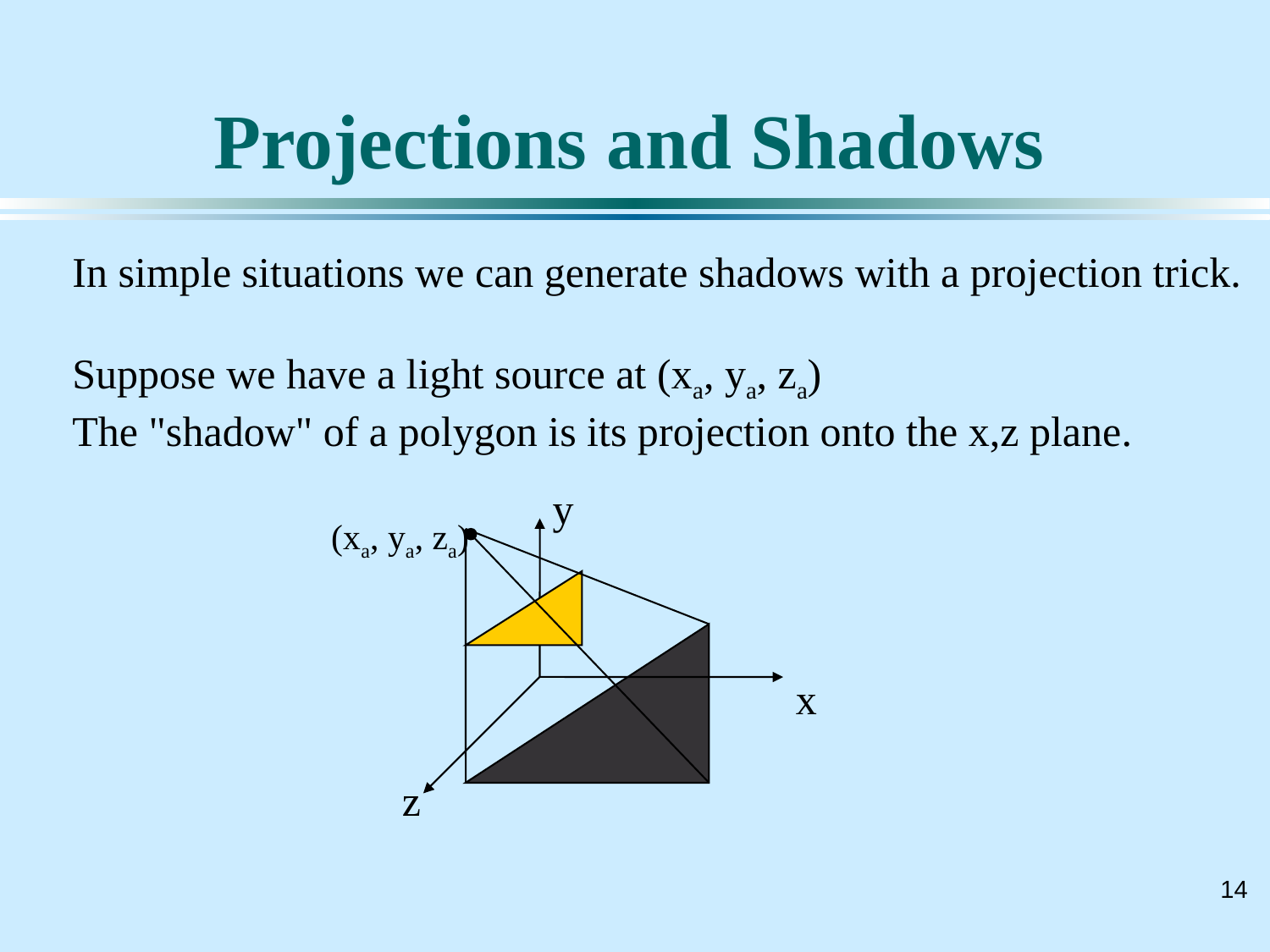

# Projections and Shadows
In simple situations we can generate shadows with a projection trick.

Suppose we have a light source at (xa, ya, za)
The "shadow" of a polygon is its projection onto the x,z plane.
y
(xa, ya, za)

x

z